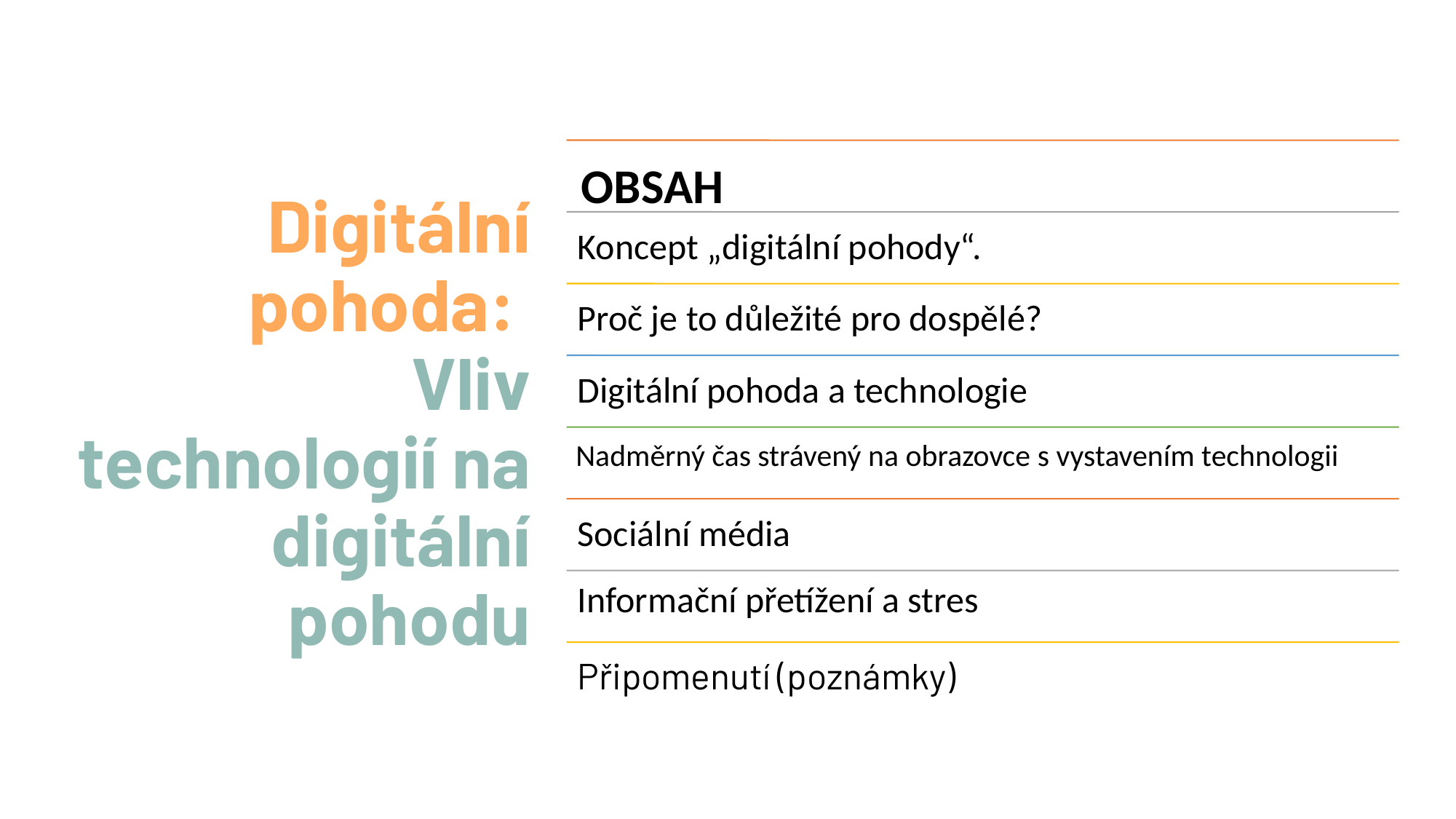

# Digitální pohoda: Vliv technologií na digitální pohodu
OBSAH
Koncept „digitální pohody“.
Proč je to důležité pro dospělé?
Digitální pohoda a technologie
Nadměrný čas strávený na obrazovce s vystavením technologii
Sociální média
Informační přetížení a stres
Připomenutí (poznámky)